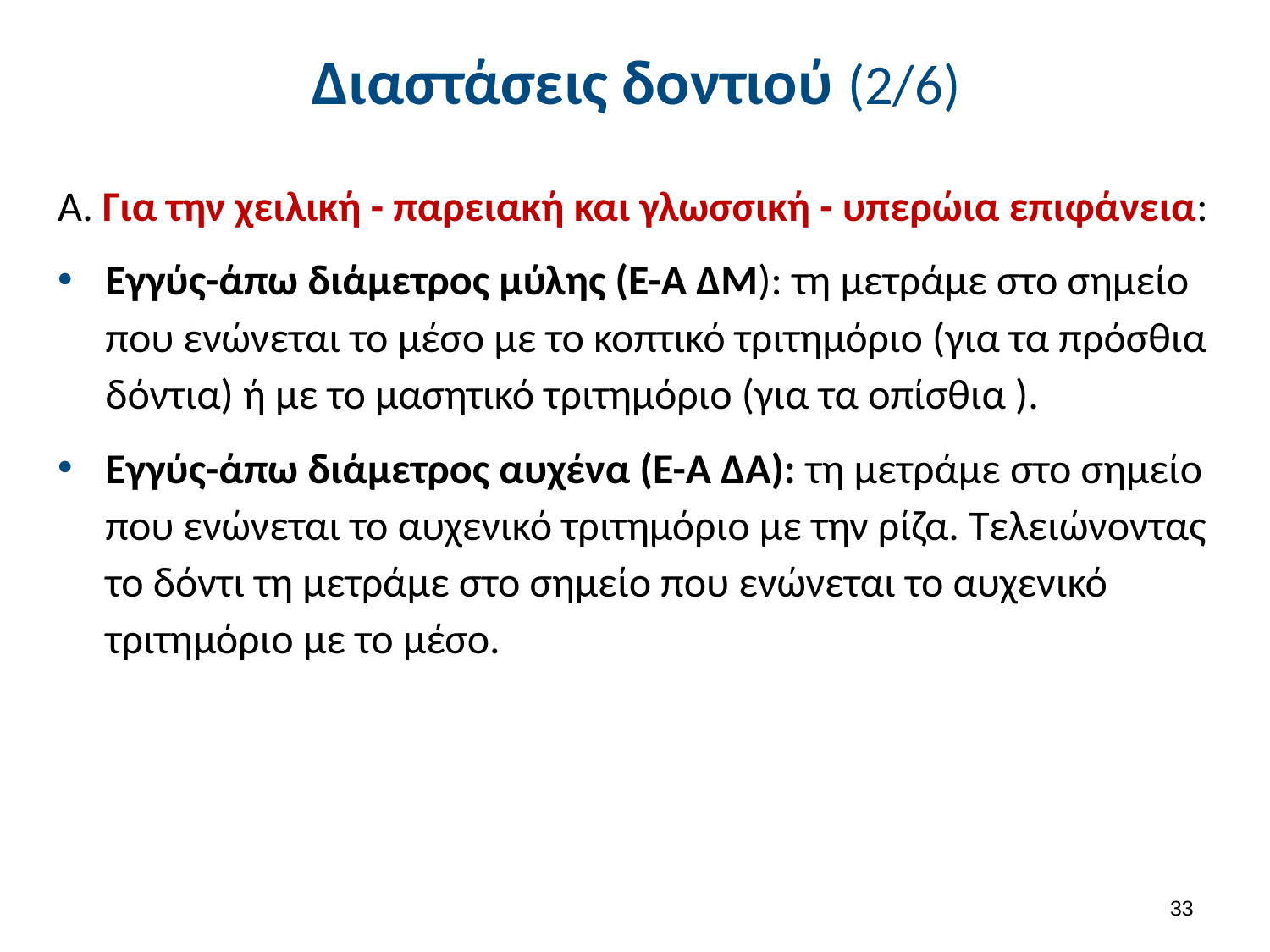

# Διαστάσεις δοντιού (2/6)
Α. Για την χειλική - παρειακή και γλωσσική - υπερώια επιφάνεια:
Εγγύς-άπω διάμετρος μύλης (Ε-Α ΔΜ): τη μετράμε στο σημείο που ενώνεται το μέσο με το κοπτικό τριτημόριο (για τα πρόσθια δόντια) ή με το μασητικό τριτημόριο (για τα οπίσθια ).
Εγγύς-άπω διάμετρος αυχένα (Ε-Α ΔΑ): τη μετράμε στο σημείο που ενώνεται το αυχενικό τριτημόριο με την ρίζα. Τελειώνοντας το δόντι τη μετράμε στο σημείο που ενώνεται το αυχενικό τριτημόριο με το μέσο.

33